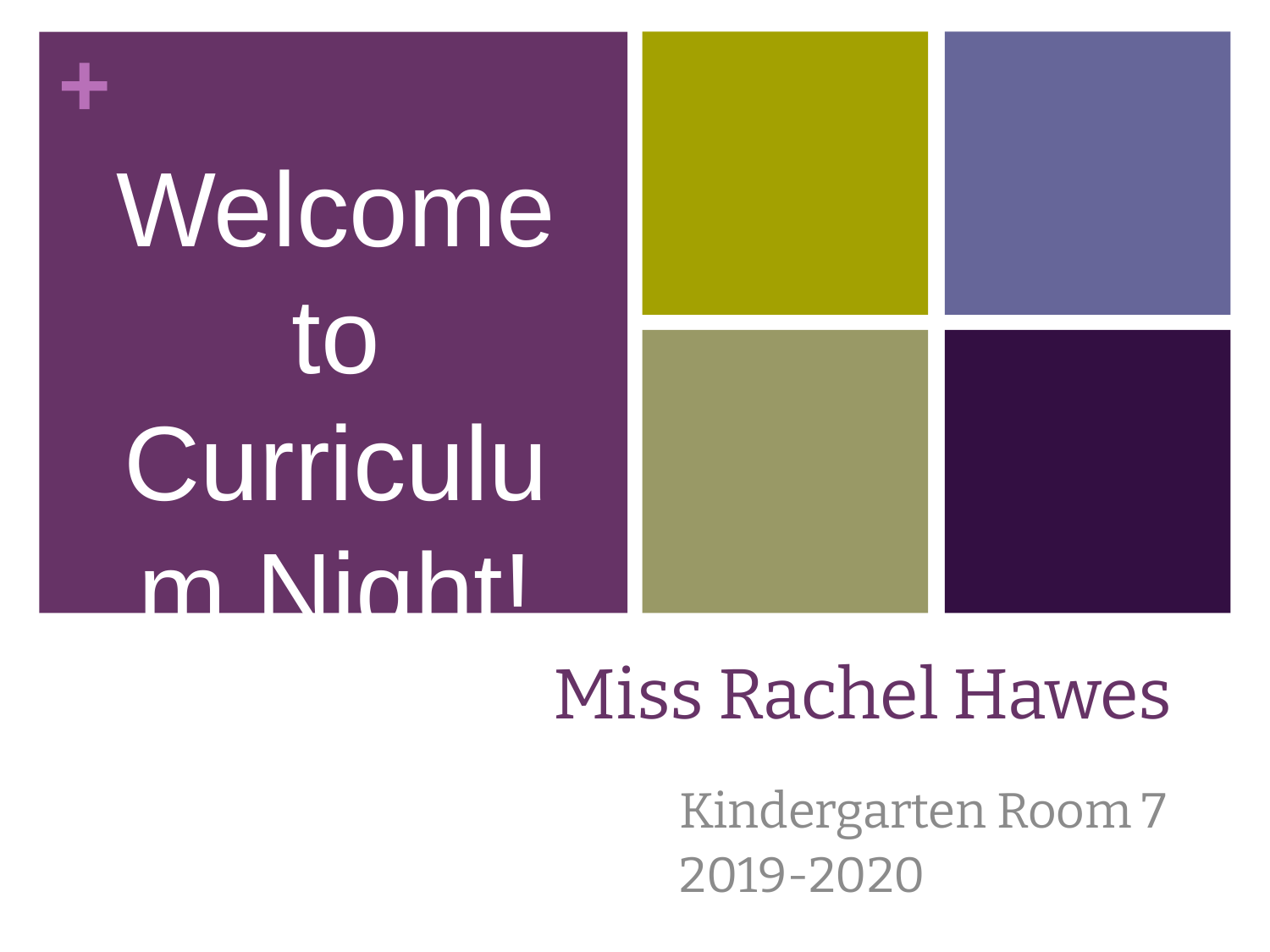

Welcome to Curriculum Night!
# Miss Rachel Hawes
Kindergarten Room 7
2019-2020